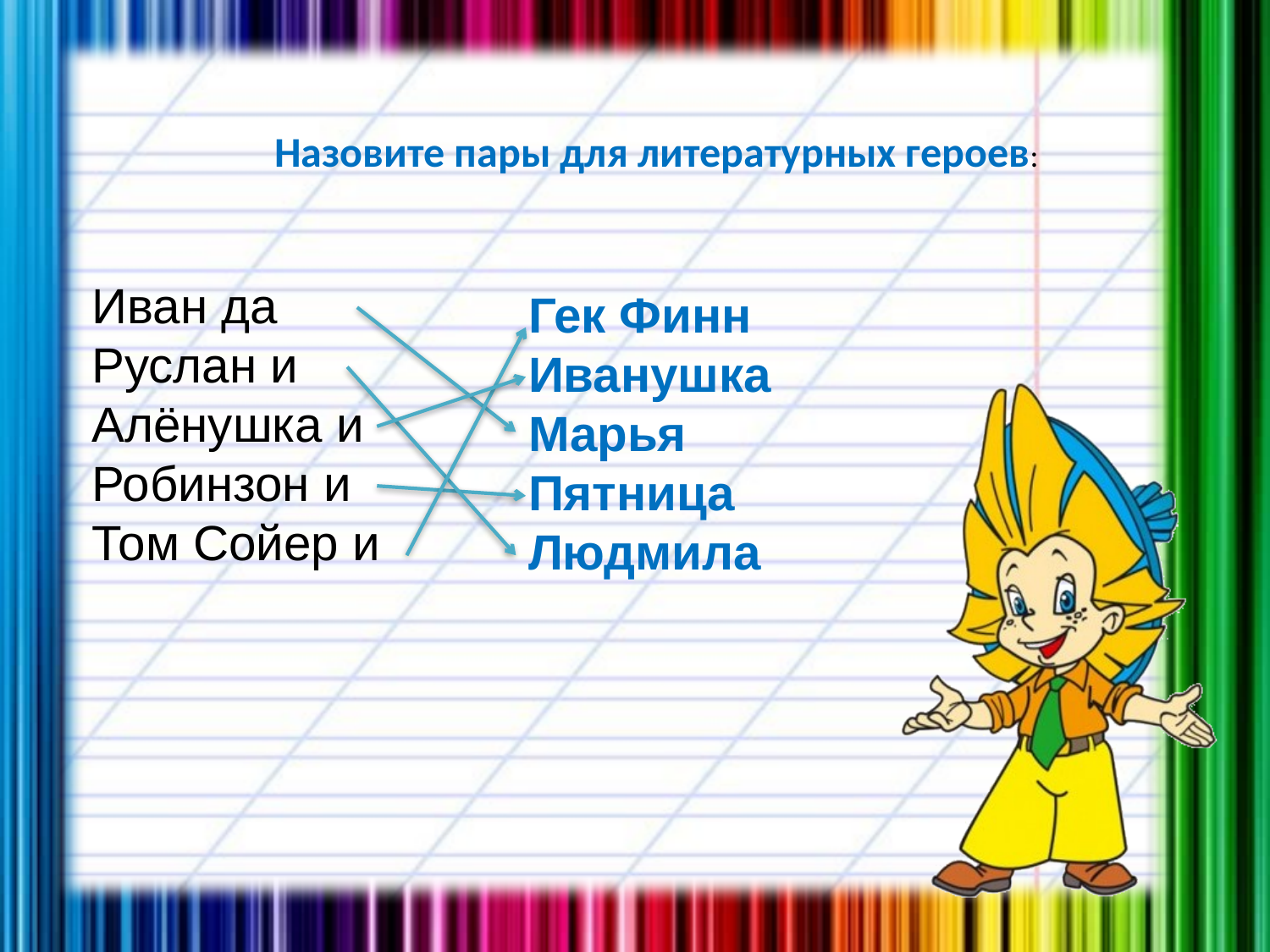

Назовите пары для литературных героев:
Иван да
Руслан и
Алёнушка и
Робинзон и
Том Сойер и
Гек Финн
Иванушка
Марья
Пятница
Людмила